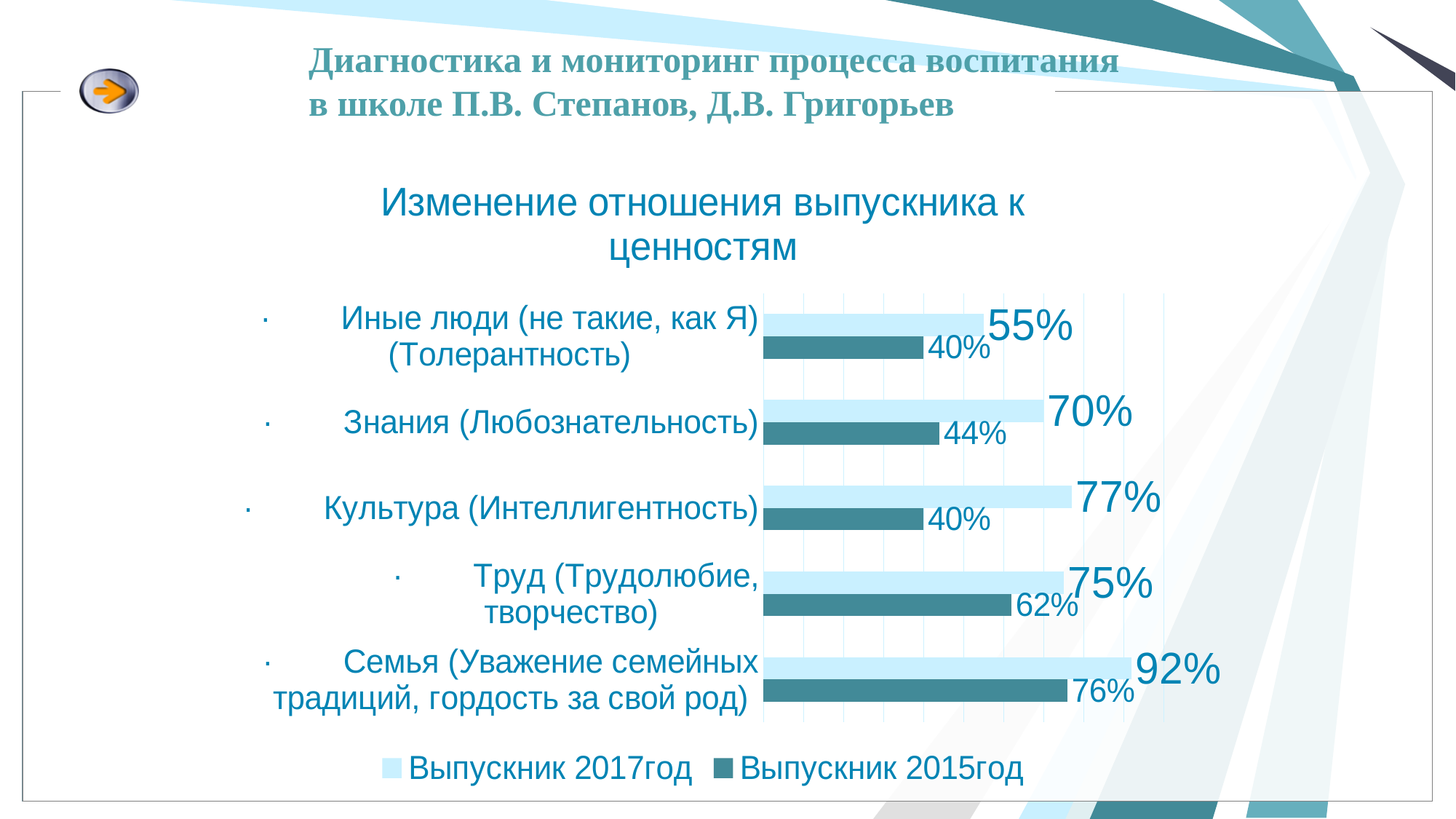

Диагностика и мониторинг процесса воспитания
в школе П.В. Степанов, Д.В. Григорьев

### Chart: Изменение отношения выпускника к ценностям

| Category | Выпускник 2015год | Выпускник 2017год |
|---|---|---|
| ·        Семья (Уважение семейных традиций, гордость за свой род) | 0.76 | 0.92 |
| ·        Труд (Трудолюбие, творчество)  | 0.62 | 0.75 |
| ·        Культура (Интеллигентность) | 0.4 | 0.77 |
| ·        Знания (Любознательность) | 0.44 | 0.7 |
| ·        Иные люди (не такие, как Я) (Толерантность) | 0.4 | 0.55 |